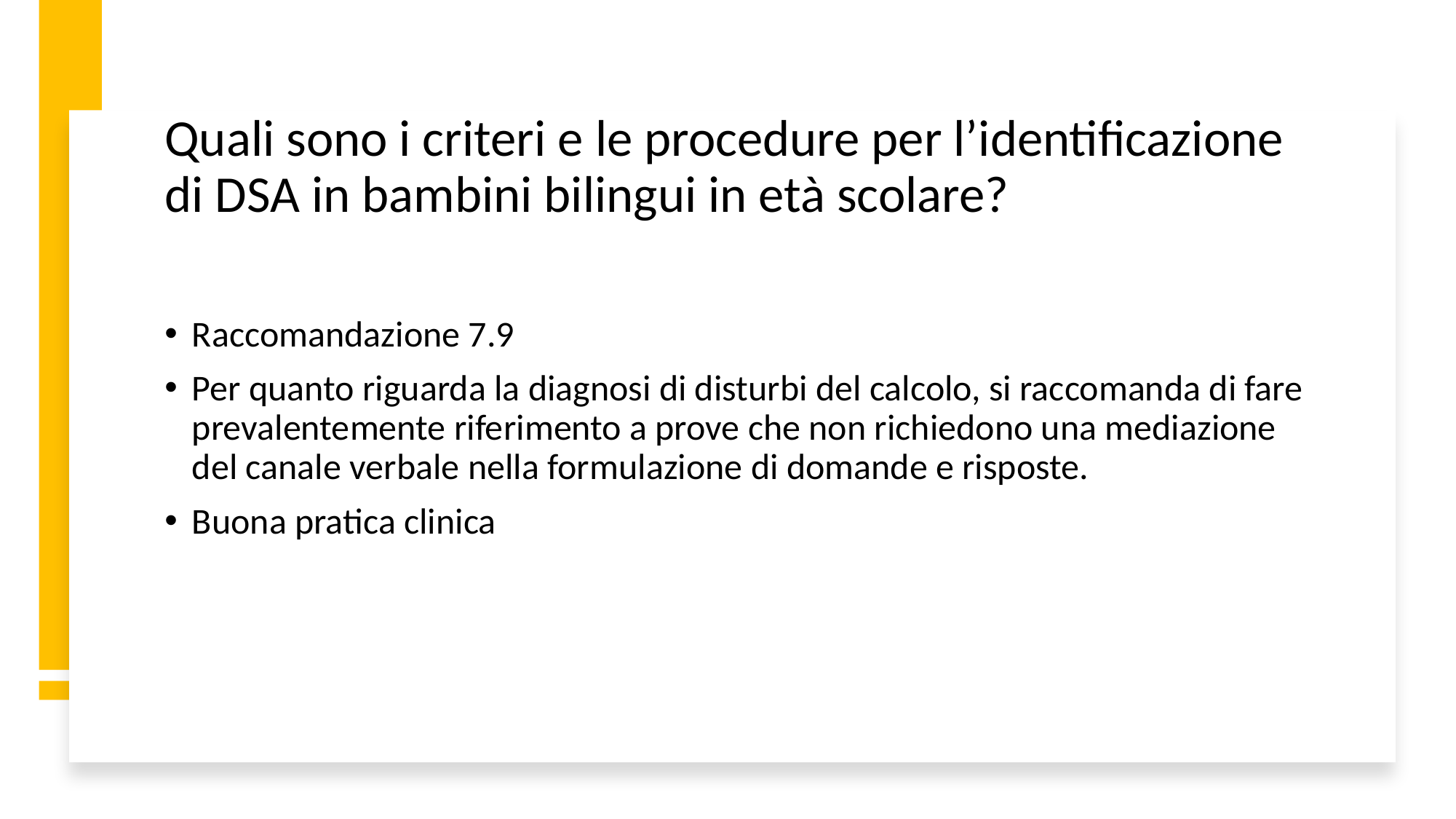

# Quali sono i criteri e le procedure per l’identificazione di DSA in bambini bilingui in età scolare?

Raccomandazione 7.9
Per quanto riguarda la diagnosi di disturbi del calcolo, si raccomanda di fare prevalentemente riferimento a prove che non richiedono una mediazione del canale verbale nella formulazione di domande e risposte.
Buona pratica clinica